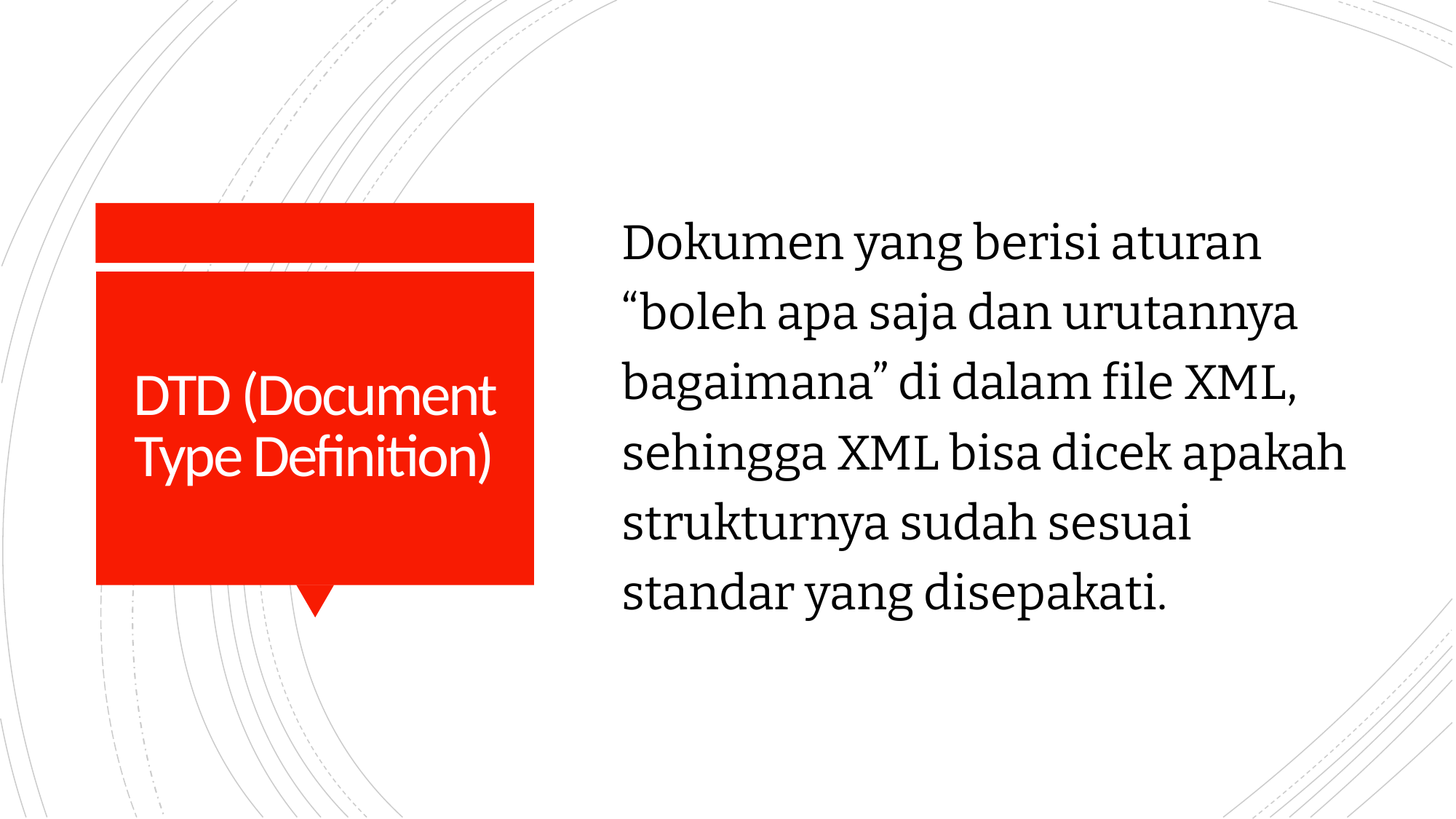

Dokumen yang berisi aturan “boleh apa saja dan urutannya bagaimana” di dalam file XML, sehingga XML bisa dicek apakah strukturnya sudah sesuai standar yang disepakati.
# DTD (Document Type Definition)